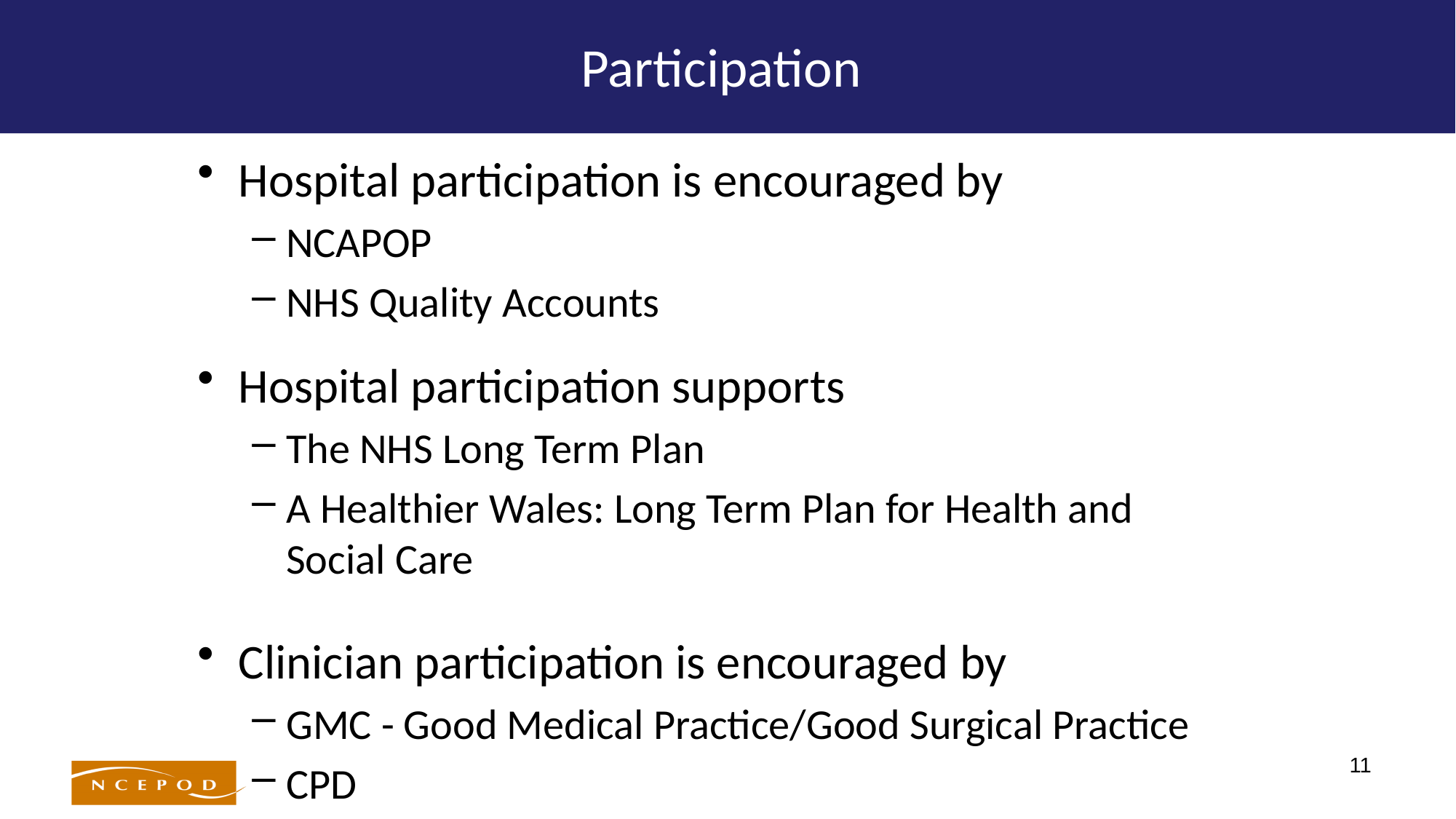

# Participation
Hospital participation is encouraged by
NCAPOP
NHS Quality Accounts

Hospital participation supports
The NHS Long Term Plan
A Healthier Wales: Long Term Plan for Health and Social Care

Clinician participation is encouraged by
GMC - Good Medical Practice/Good Surgical Practice
CPD
11